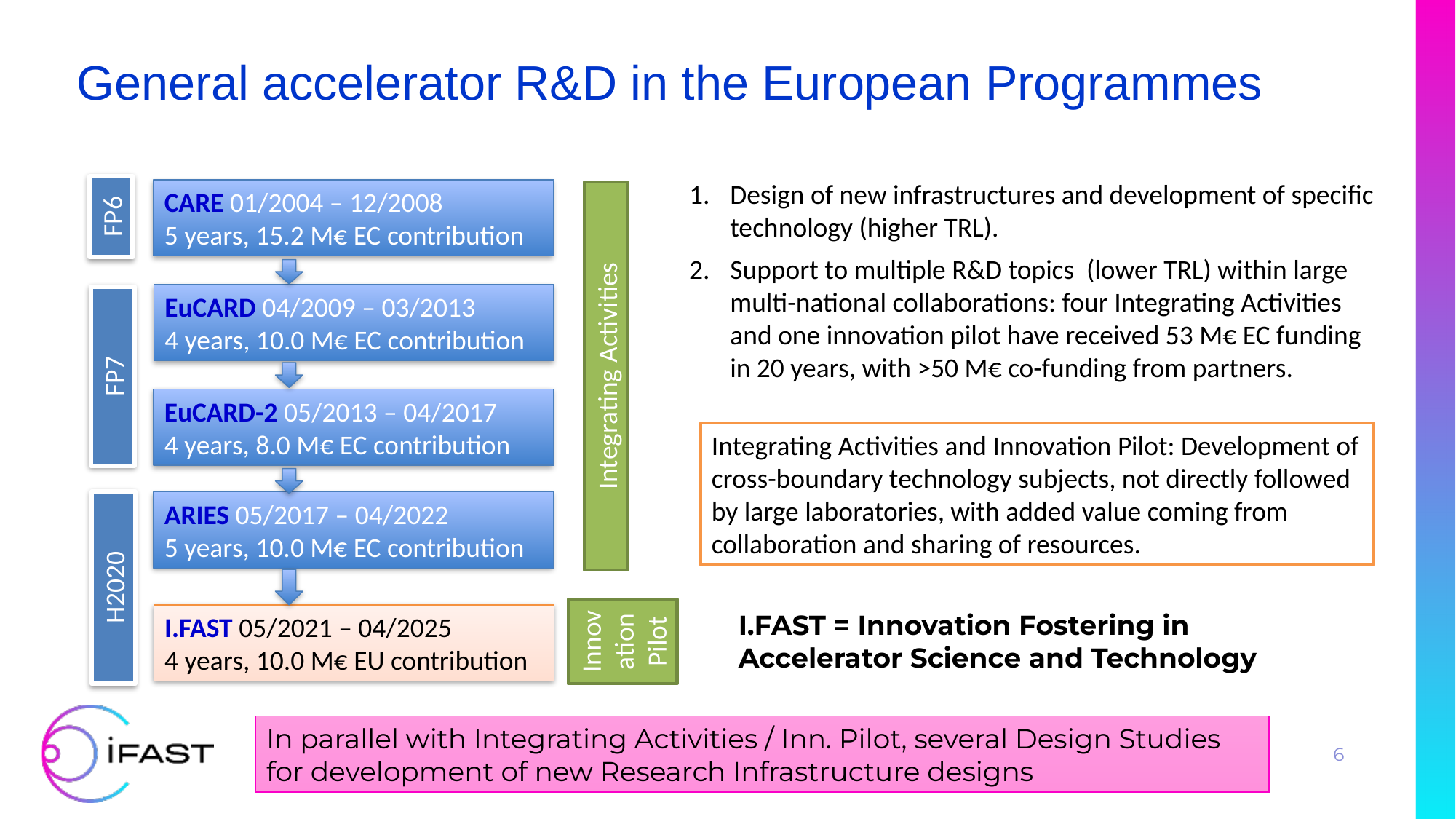

# General accelerator R&D in the European Programmes
Design of new infrastructures and development of specific technology (higher TRL).
Support to multiple R&D topics  (lower TRL) within large multi-national collaborations: four Integrating Activities and one innovation pilot have received 53 M€ EC funding in 20 years, with >50 M€ co-funding from partners.
CARE 01/2004 – 12/2008
5 years, 15.2 M€ EC contribution
FP6

EuCARD 04/2009 – 03/2013
4 years, 10.0 M€ EC contribution
Integrating Activities
FP7

EuCARD-2 05/2013 – 04/2017
4 years, 8.0 M€ EC contribution
Integrating Activities and Innovation Pilot: Development of cross-boundary technology subjects, not directly followed by large laboratories, with added value coming from collaboration and sharing of resources.

ARIES 05/2017 – 04/2022
5 years, 10.0 M€ EC contribution
H2020

Innovation Pilot
I.FAST = Innovation Fostering in Accelerator Science and Technology
I.FAST 05/2021 – 04/2025
4 years, 10.0 M€ EU contribution
In parallel with Integrating Activities / Inn. Pilot, several Design Studies for development of new Research Infrastructure designs
6